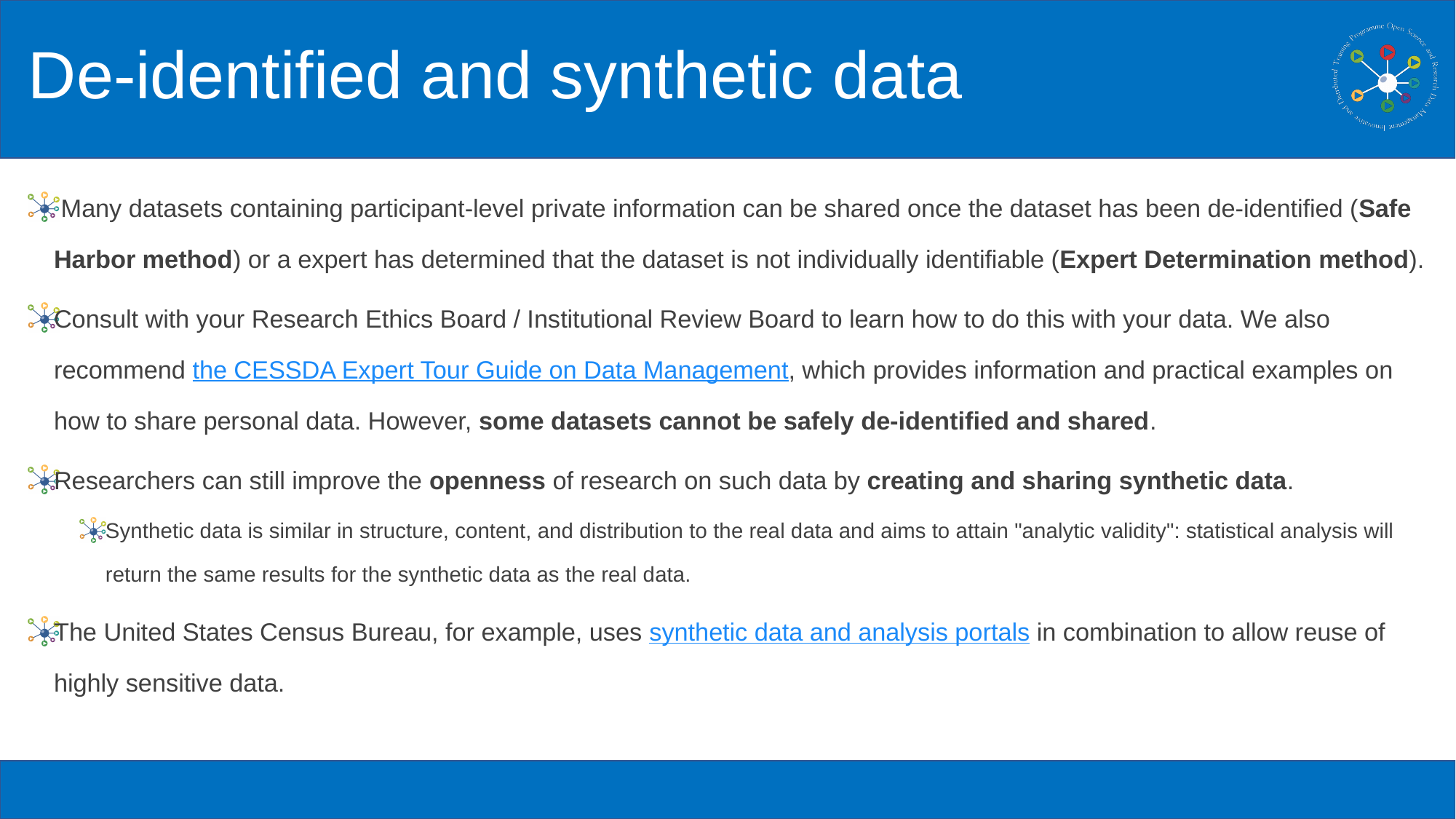

# De-identified and synthetic data
 Many datasets containing participant-level private information can be shared once the dataset has been de-identified (Safe Harbor method) or a expert has determined that the dataset is not individually identifiable (Expert Determination method).
Consult with your Research Ethics Board / Institutional Review Board to learn how to do this with your data. We also recommend the CESSDA Expert Tour Guide on Data Management, which provides information and practical examples on how to share personal data. However, some datasets cannot be safely de-identified and shared.
Researchers can still improve the openness of research on such data by creating and sharing synthetic data.
Synthetic data is similar in structure, content, and distribution to the real data and aims to attain "analytic validity": statistical analysis will return the same results for the synthetic data as the real data.
The United States Census Bureau, for example, uses synthetic data and analysis portals in combination to allow reuse of highly sensitive data.